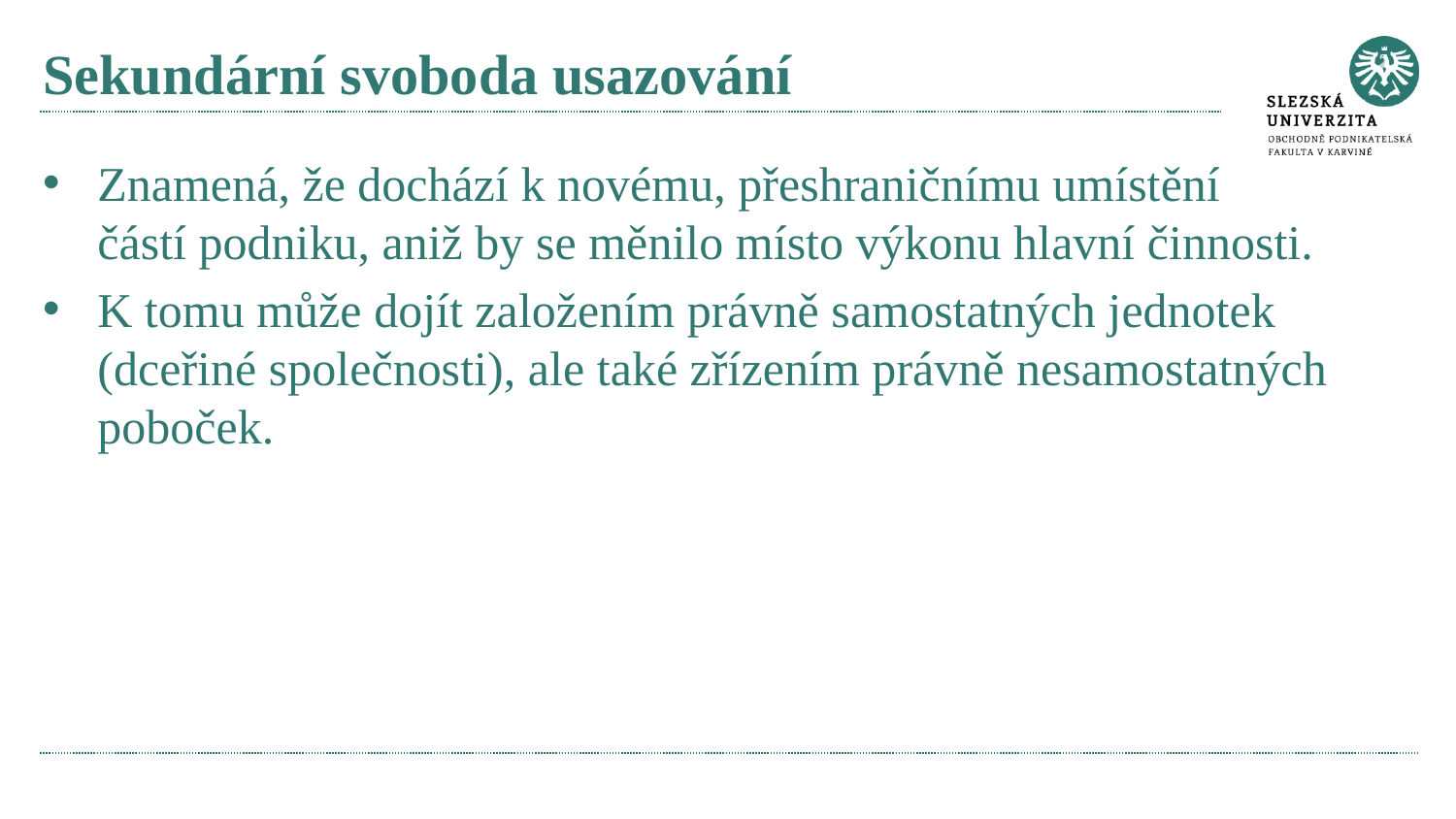

# Sekundární svoboda usazování
Znamená, že dochází k novému, přeshraničnímu umístění  částí podniku, aniž by se měnilo místo výkonu hlavní činnosti.
K tomu může dojít založením právně samostatných jednotek (dceřiné společnosti), ale také zřízením právně nesamostatných poboček.